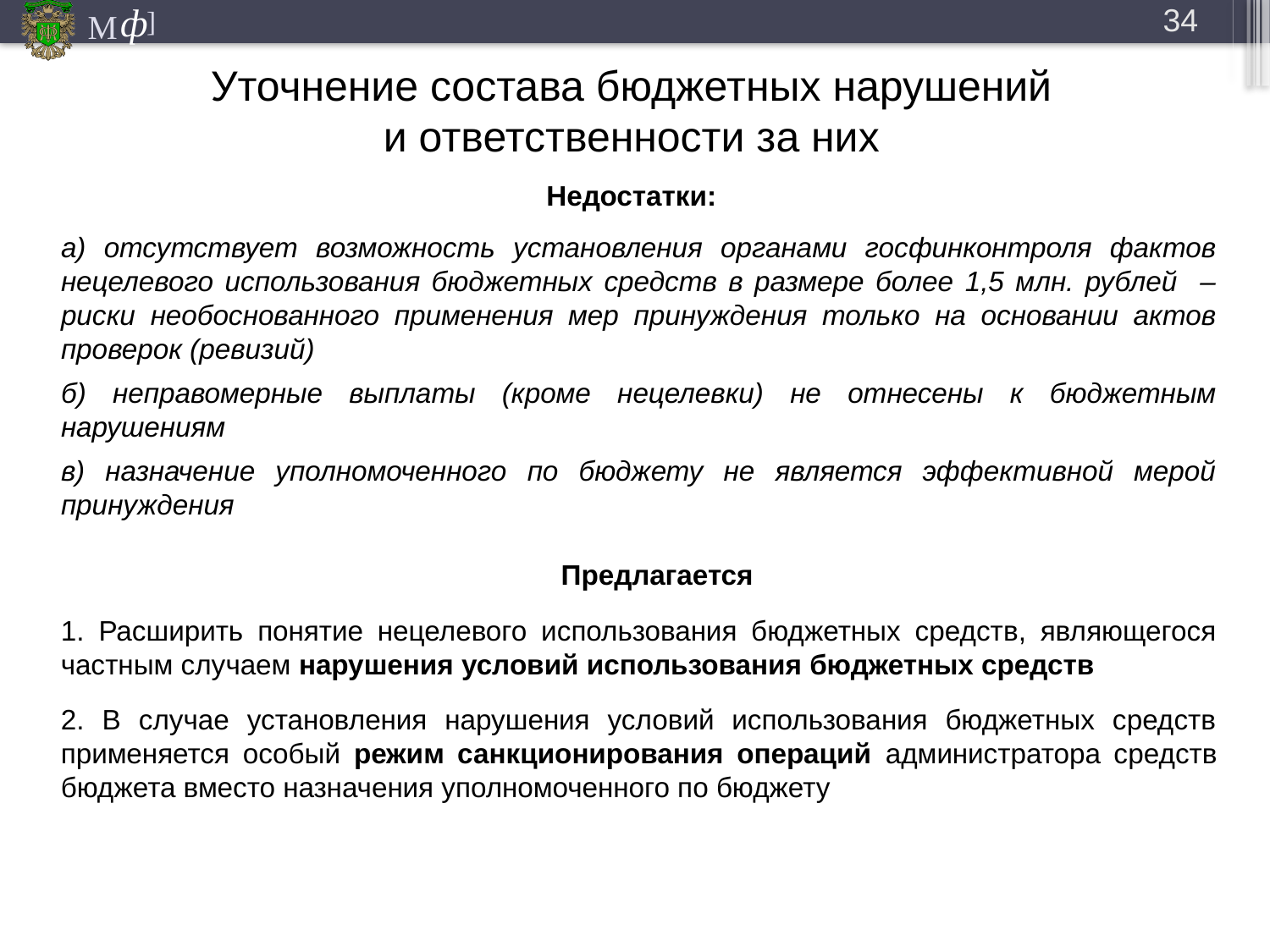

34
# Уточнение состава бюджетных нарушений и ответственности за них
Недостатки:
а) отсутствует возможность установления органами госфинконтроля фактов нецелевого использования бюджетных средств в размере более 1,5 млн. рублей  – риски необоснованного применения мер принуждения только на основании актов проверок (ревизий)
б) неправомерные выплаты (кроме нецелевки) не отнесены к бюджетным нарушениям
в) назначение уполномоченного по бюджету не является эффективной мерой принуждения

Предлагается
1. Расширить понятие нецелевого использования бюджетных средств, являющегося частным случаем нарушения условий использования бюджетных средств
2. В случае установления нарушения условий использования бюджетных средств применяется особый режим санкционирования операций администратора средств бюджета вместо назначения уполномоченного по бюджету